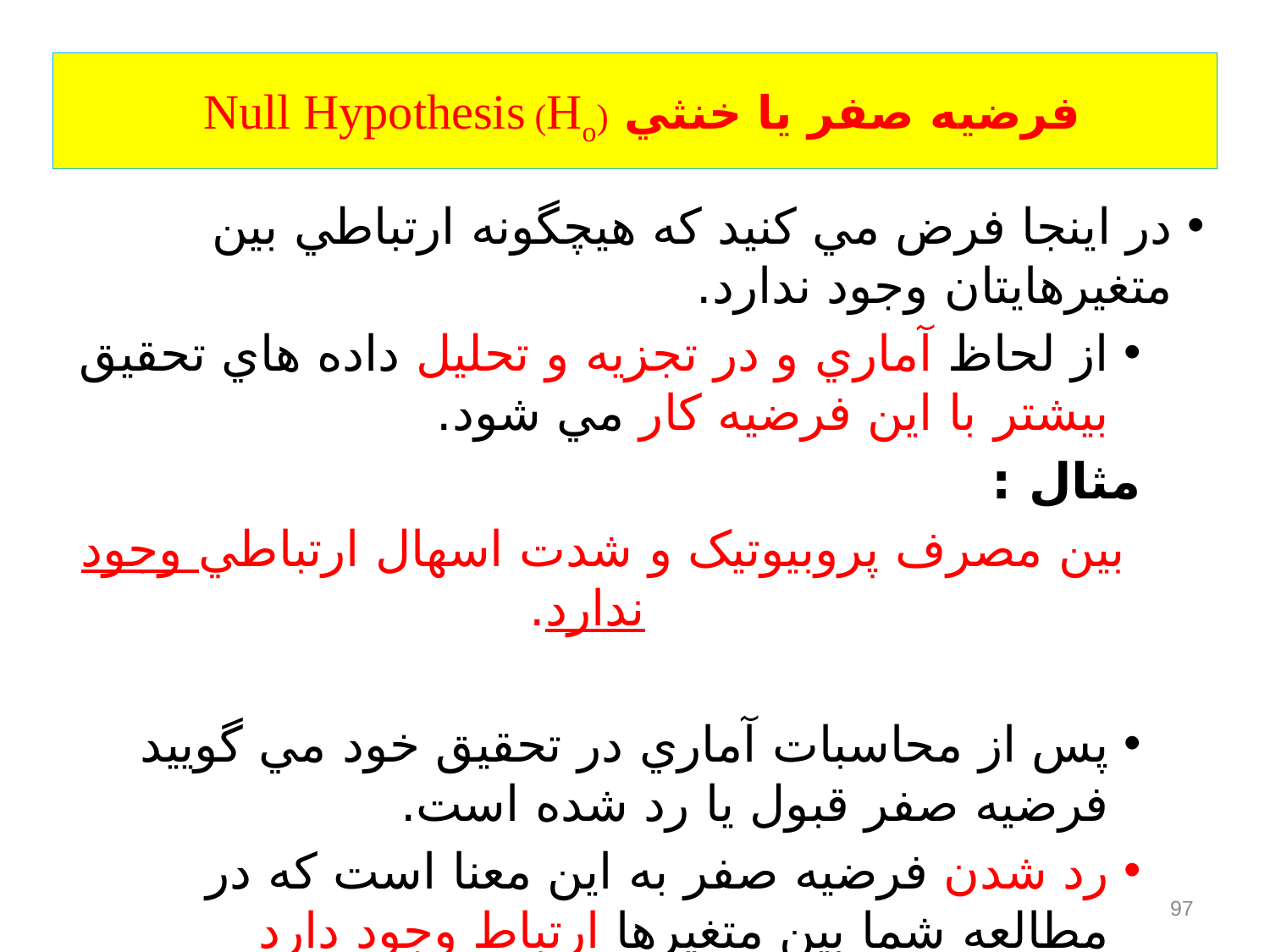

# فرضيه صفر يا خنثي (Ho) Null Hypothesis
در اينجا فرض مي کنيد که هيچگونه ارتباطي بين متغيرهايتان وجود ندارد.
از لحاظ آماري و در تجزيه و تحليل داده هاي تحقيق بیشتر با اين فرضيه کار مي شود.
مثال :
بين مصرف پروبیوتیک و شدت اسهال ارتباطي وجود ندارد.

پس از محاسبات آماري در تحقيق خود مي گوييد فرضيه صفر قبول يا رد شده است.
رد شدن فرضيه صفر به اين معنا است که در مطالعه شما بين متغيرها ارتباط وجود دارد
97